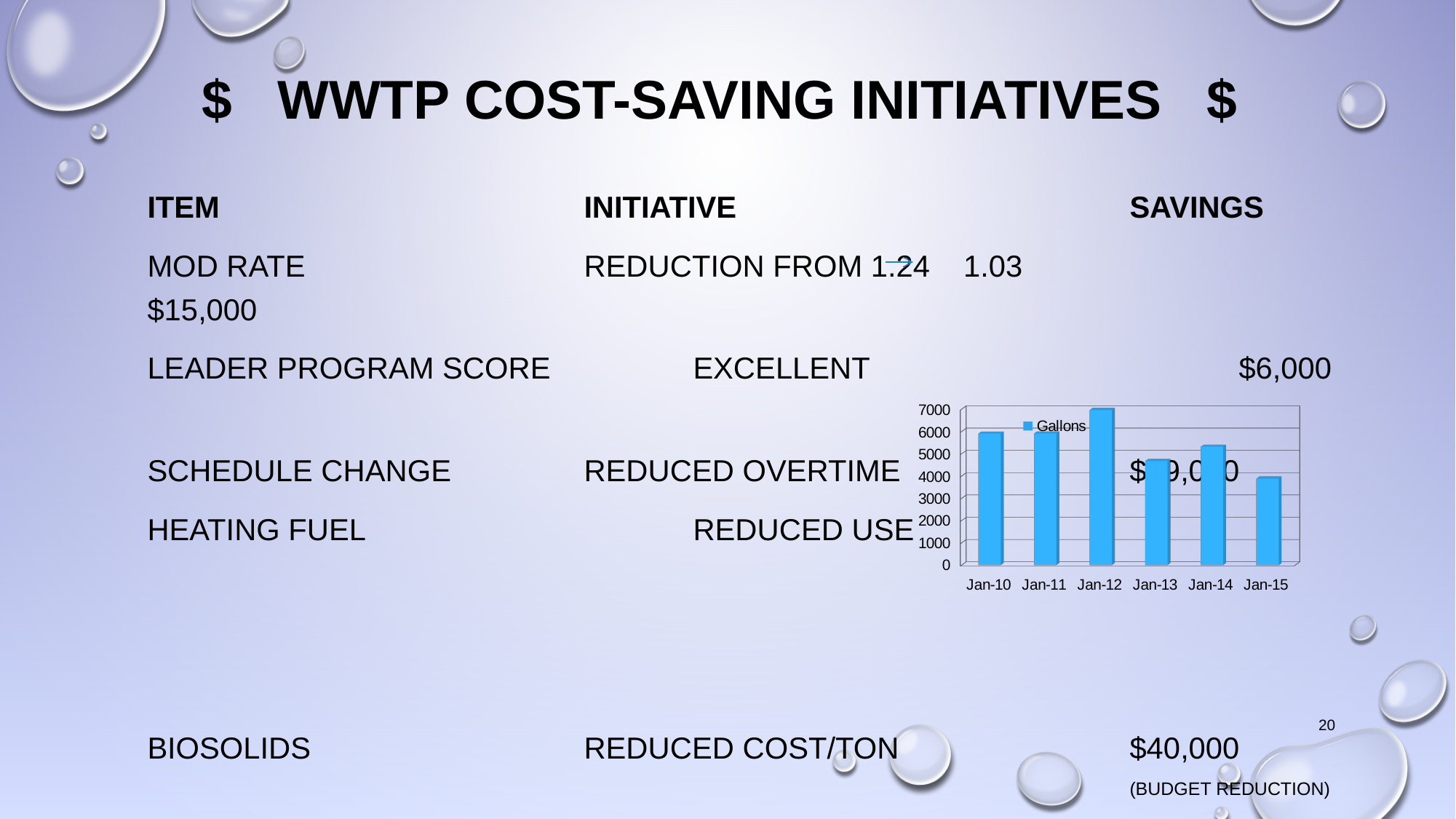

# $   WWTP Cost-saving initiatives   $
Item				Initiative				Savings
Mod rate			reduction from 1.24    1.03		$15,000
Leader program score		excellent				$6,000
Schedule change		reduced overtime			$19,000
Heating fuel			reduced use

Biosolids			Reduced cost/Ton			$40,000
									(Budget Reduction)

[unsupported chart]

20